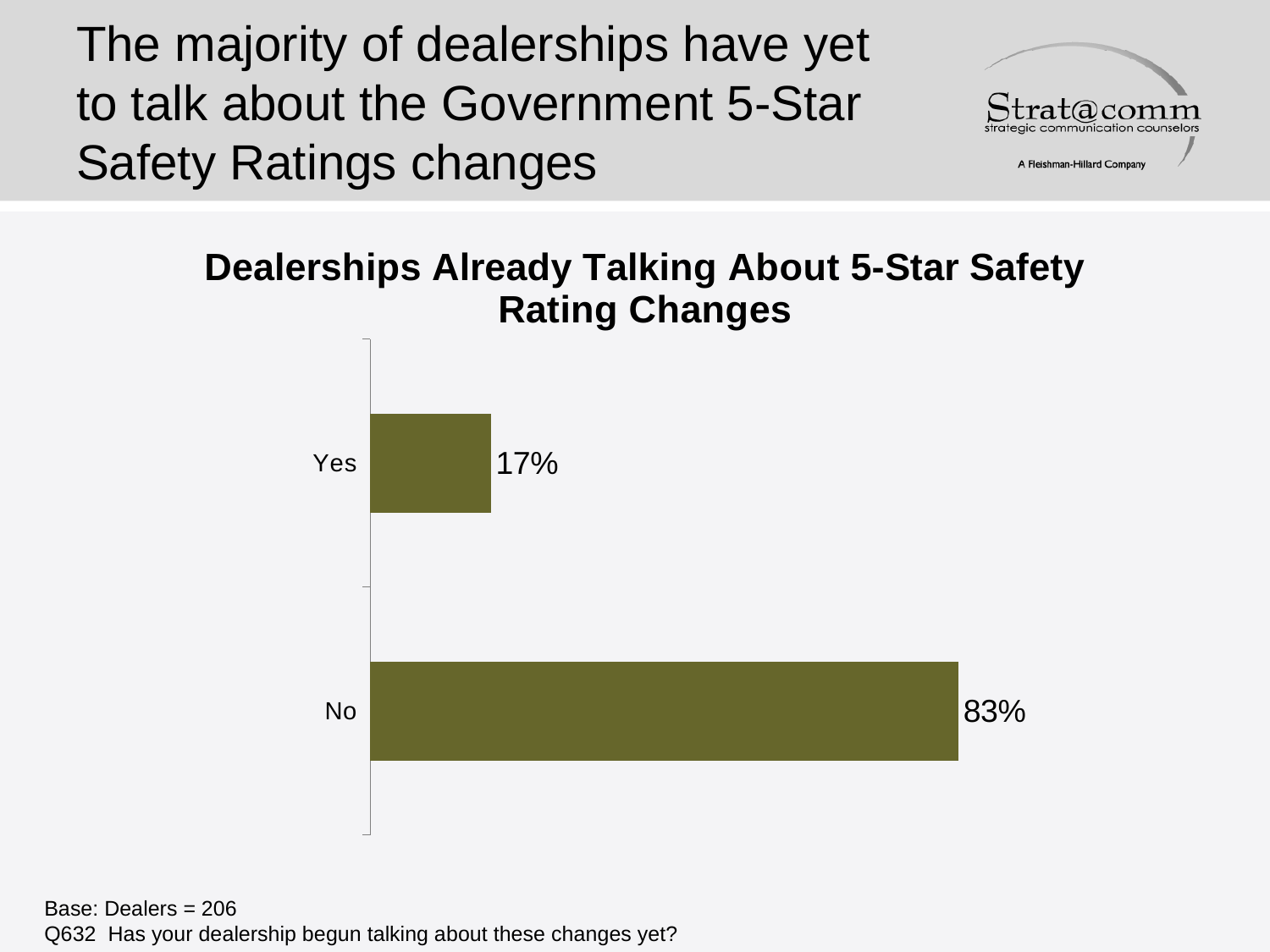

# The majority of dealerships have yet to talk about the Government 5-Star Safety Ratings changes

### Chart: Dealerships Already Talking About 5-Star Safety Rating Changes

| Category | Series 1 |
|---|---|
| No | 0.8300000000000003 |
| Yes | 0.17 |
Base: Dealers = 206
Q632  Has your dealership begun talking about these changes yet?